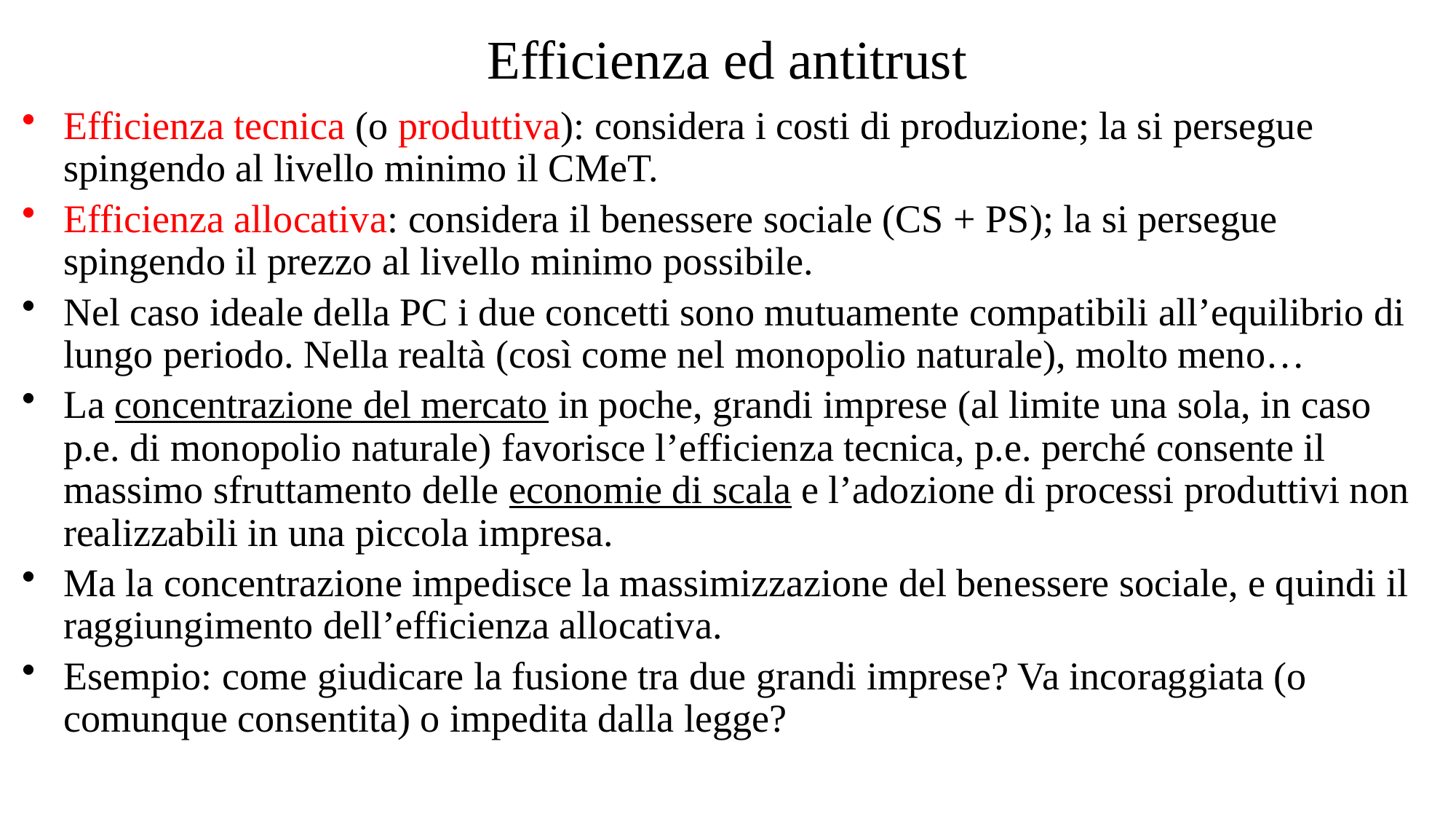

# Efficienza ed antitrust
Efficienza tecnica (o produttiva): considera i costi di produzione; la si persegue spingendo al livello minimo il CMeT.
Efficienza allocativa: considera il benessere sociale (CS + PS); la si persegue spingendo il prezzo al livello minimo possibile.
Nel caso ideale della PC i due concetti sono mutuamente compatibili all’equilibrio di lungo periodo. Nella realtà (così come nel monopolio naturale), molto meno…
La concentrazione del mercato in poche, grandi imprese (al limite una sola, in caso p.e. di monopolio naturale) favorisce l’efficienza tecnica, p.e. perché consente il massimo sfruttamento delle economie di scala e l’adozione di processi produttivi non realizzabili in una piccola impresa.
Ma la concentrazione impedisce la massimizzazione del benessere sociale, e quindi il raggiungimento dell’efficienza allocativa.
Esempio: come giudicare la fusione tra due grandi imprese? Va incoraggiata (o comunque consentita) o impedita dalla legge?